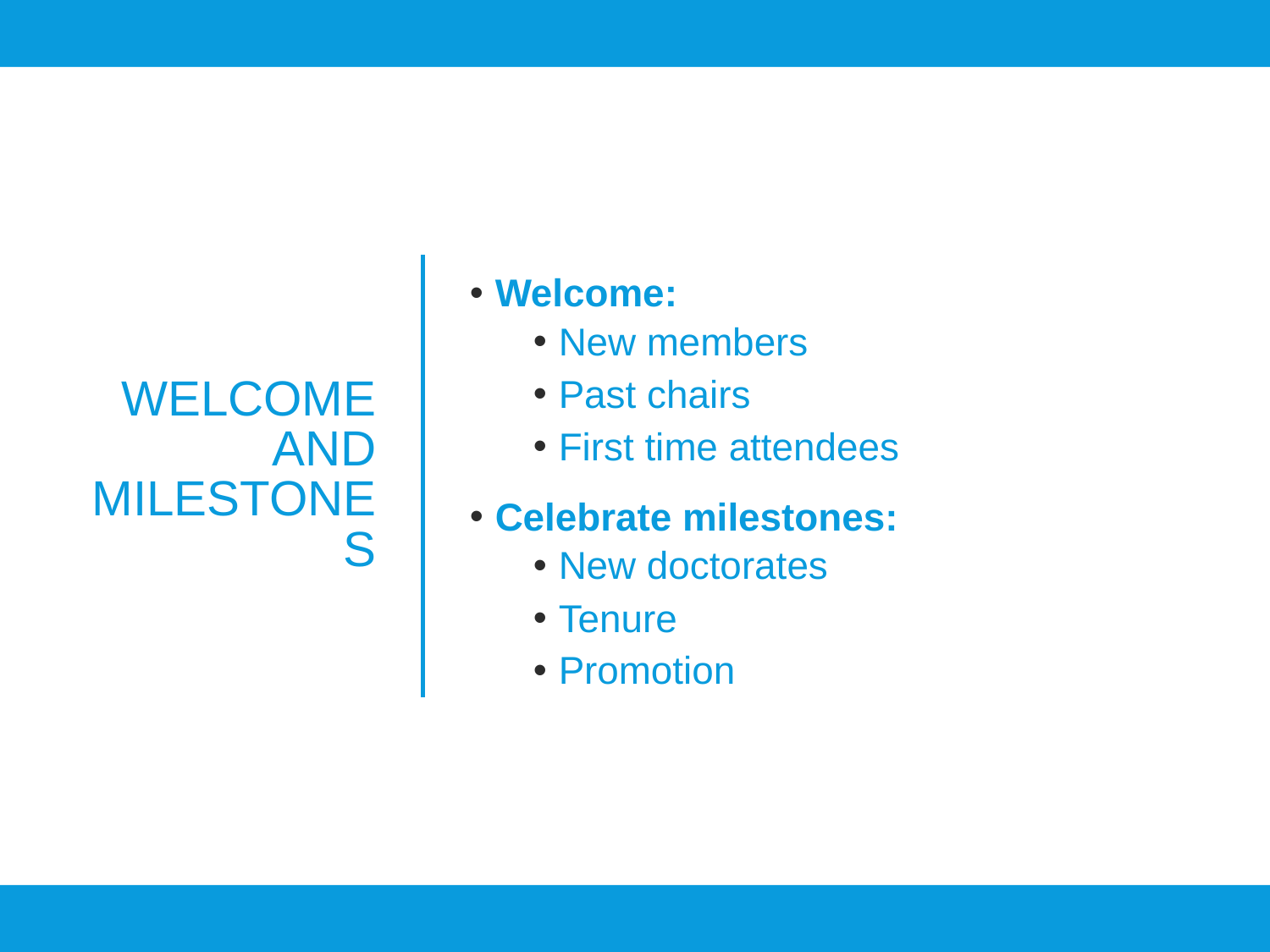

# Welcome and Milestones
Welcome:
New members
Past chairs
First time attendees
Celebrate milestones:
New doctorates
Tenure
Promotion